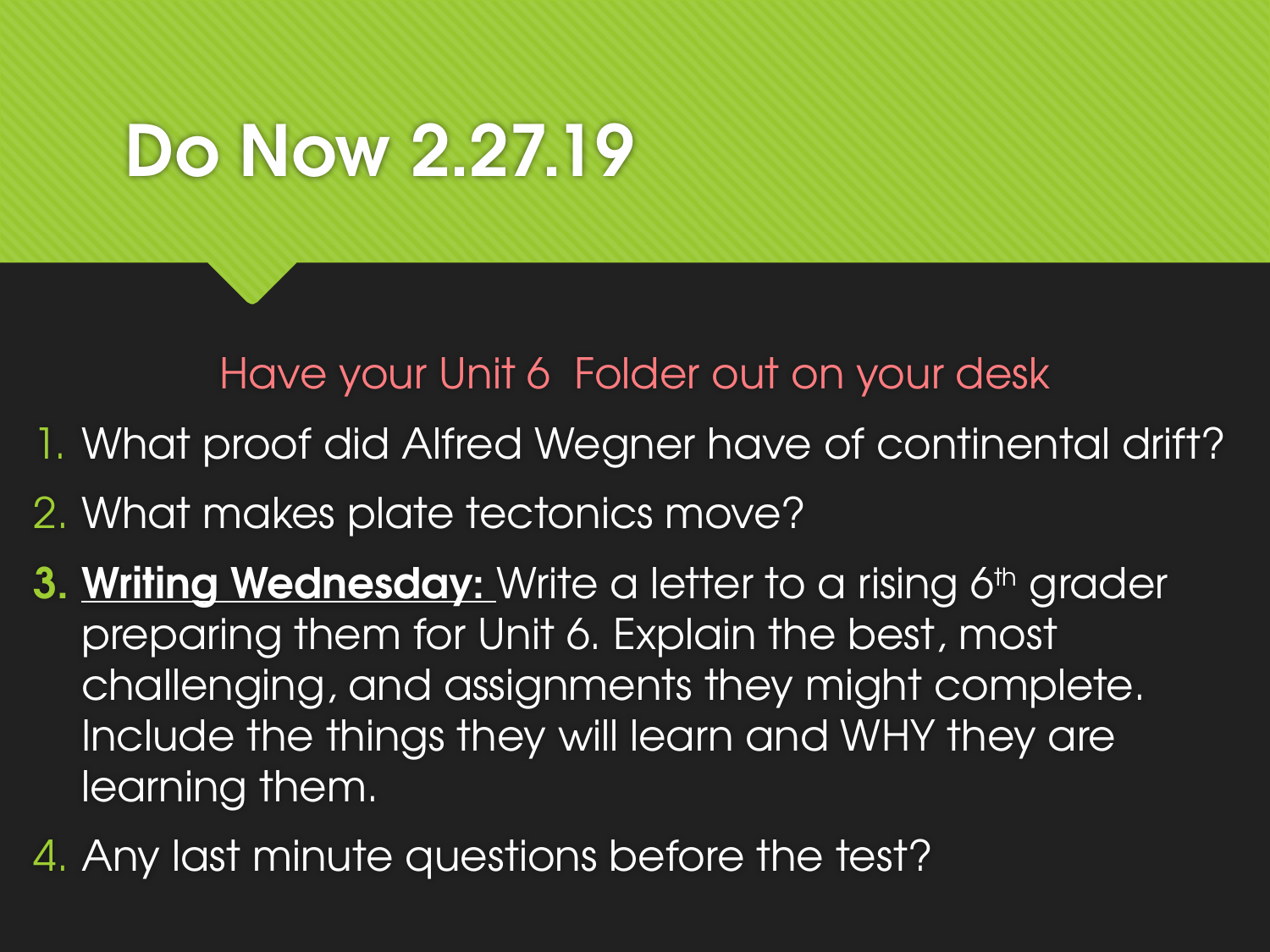

# Do Now 2.27.19
Have your Unit 6  Folder out on your desk
What proof did Alfred Wegner have of continental drift?
What makes plate tectonics move?
Writing Wednesday: Write a letter to a rising 6th grader preparing them for Unit 6. Explain the best, most challenging, and assignments they might complete. Include the things they will learn and WHY they are learning them.
Any last minute questions before the test?